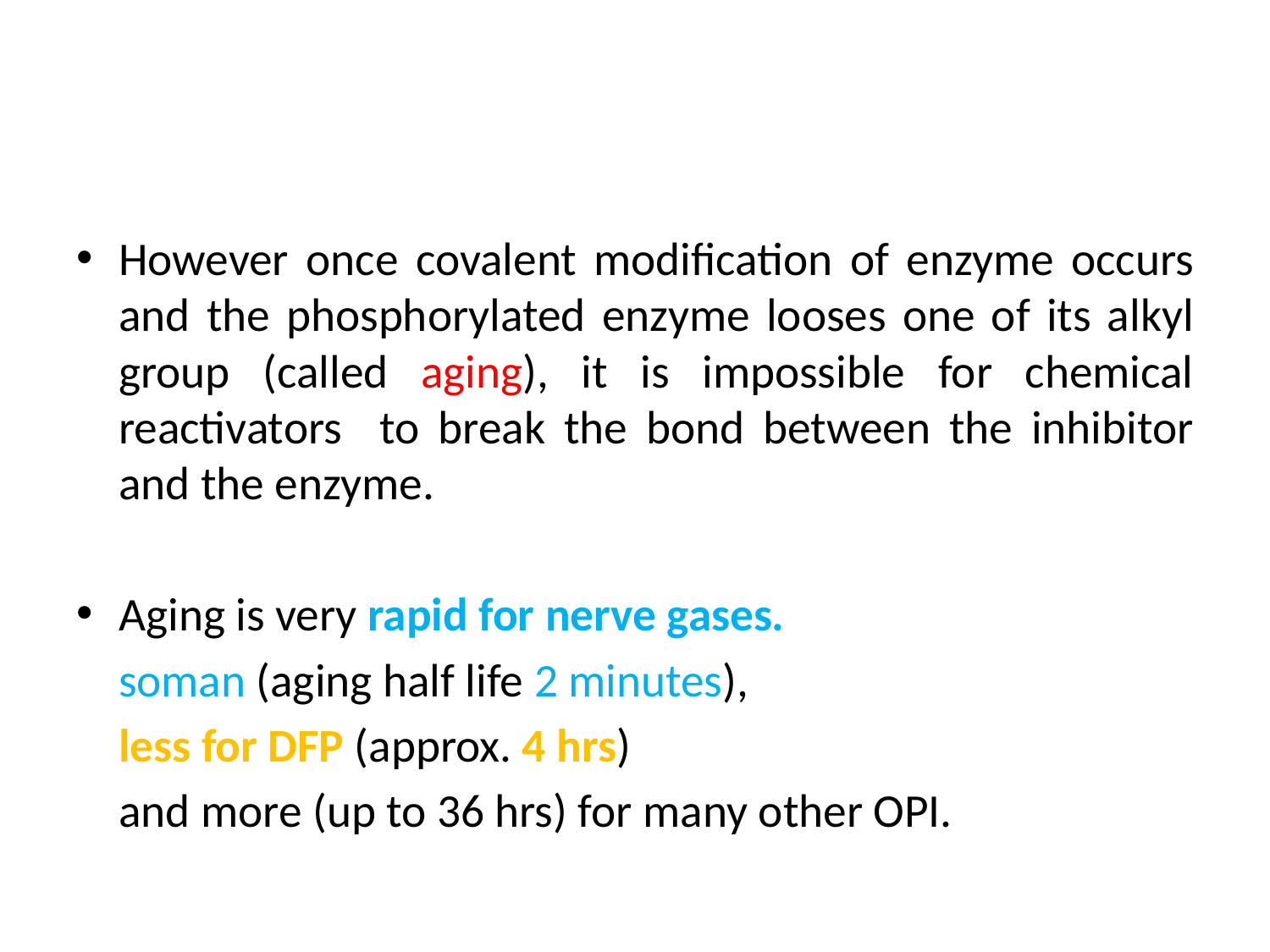

However once covalent modification of enzyme occurs and the phosphorylated enzyme looses one of its alkyl group (called aging), it is impossible for chemical reactivators  to break the bond between the inhibitor and the enzyme.

Aging is very rapid for nerve gases.
    soman (aging half life 2 minutes),
	less for DFP (approx. 4 hrs)
	and more (up to 36 hrs) for many other OPI.